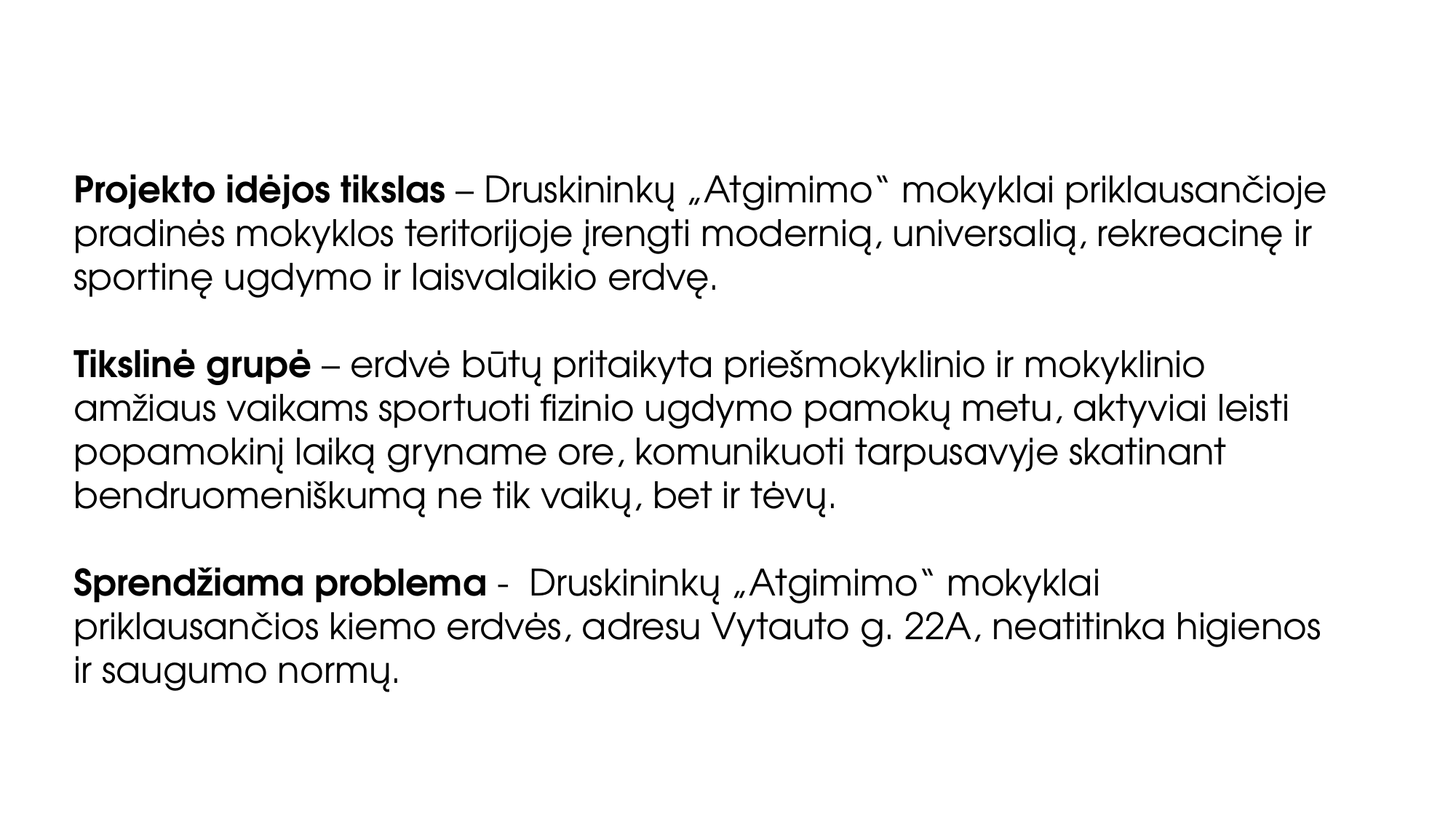

Projekto idėjos tikslas – Druskininkų „Atgimimo“ mokyklai priklausančioje pradinės mokyklos teritorijoje įrengti modernią, universalią, rekreacinę ir sportinę ugdymo ir laisvalaikio erdvę.

Tikslinė grupė – erdvė būtų pritaikyta priešmokyklinio ir mokyklinio amžiaus vaikams sportuoti fizinio ugdymo pamokų metu, aktyviai leisti popamokinį laiką gryname ore, komunikuoti tarpusavyje skatinant bendruomeniškumą ne tik vaikų, bet ir tėvų.

Sprendžiama problema -  Druskininkų „Atgimimo“ mokyklai priklausančios kiemo erdvės, adresu Vytauto g. 22A, neatitinka higienos ir saugumo normų.